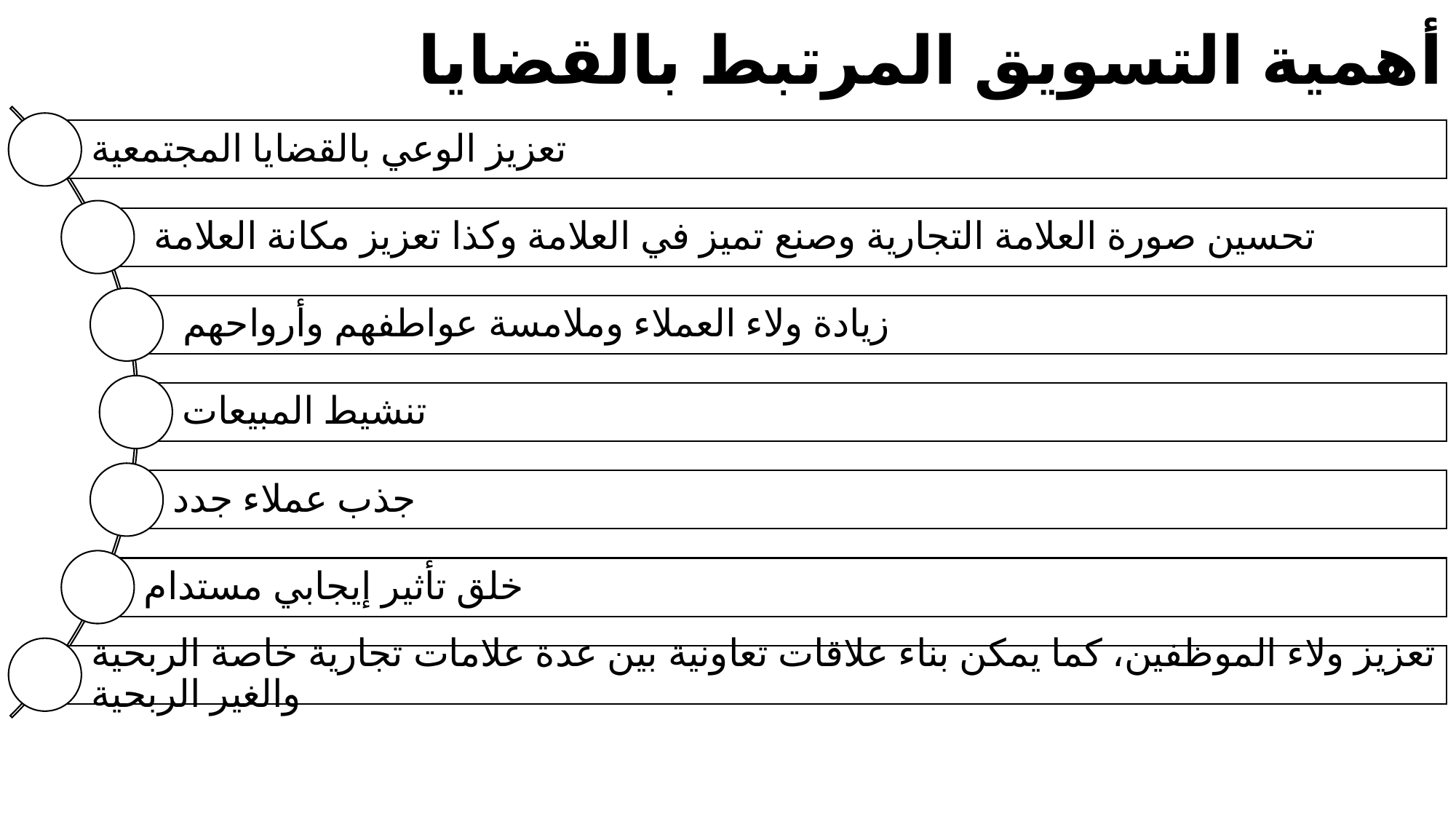

# أهمية التسويق المرتبط بالقضايا
تعزيز الوعي بالقضايا المجتمعية
 تحسين صورة العلامة التجارية وصنع تميز في العلامة وكذا تعزيز مكانة العلامة
 زيادة ولاء العملاء وملامسة عواطفهم وأرواحهم
تنشيط المبيعات
جذب عملاء جدد
خلق تأثير إيجابي مستدام
تعزيز ولاء الموظفين، كما يمكن بناء علاقات تعاونية بين عدة علامات تجارية خاصة الربحية والغير الربحية